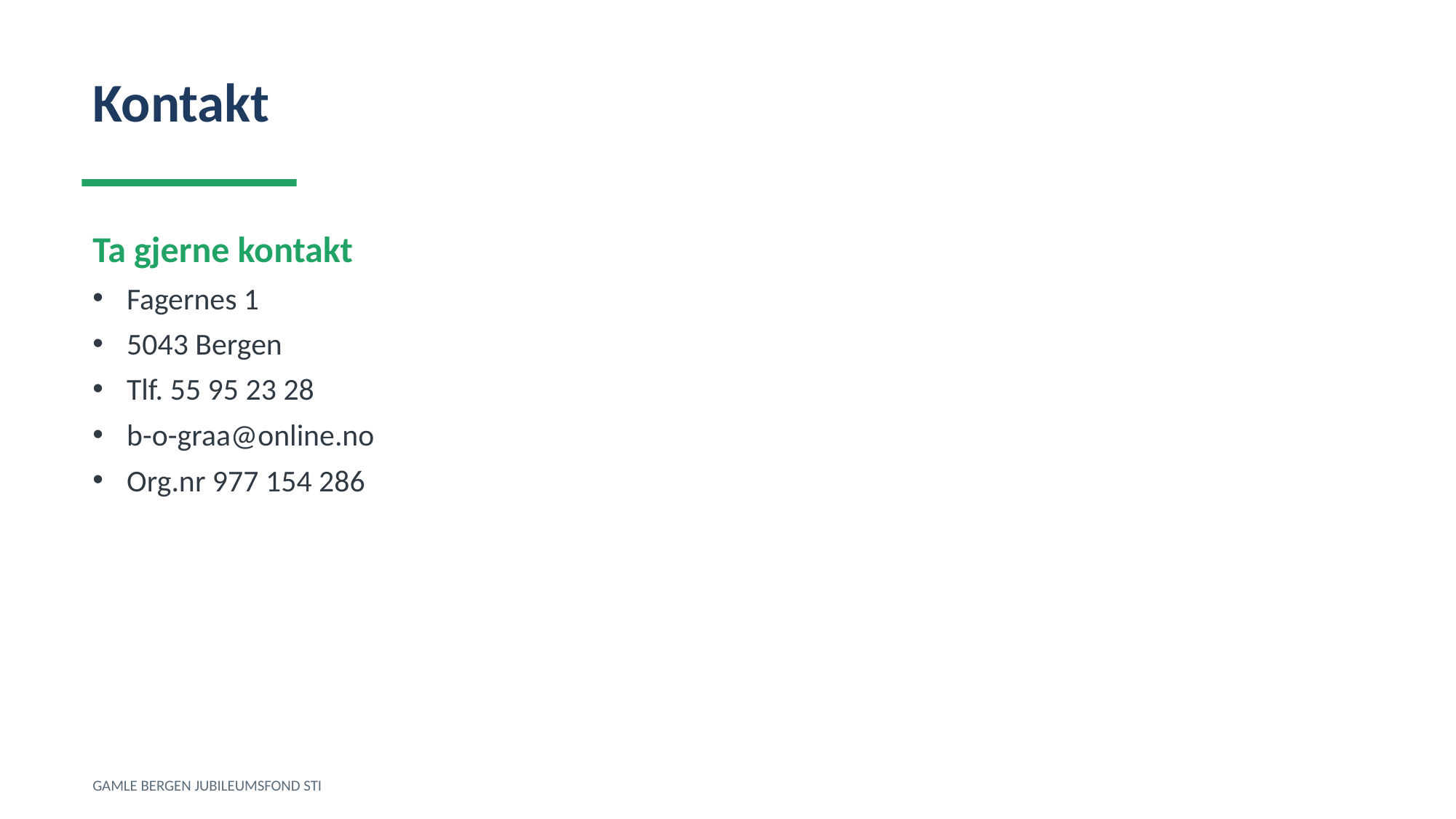

Kontakt

Ta gjerne kontakt
Fagernes 1
5043 Bergen
Tlf. 55 95 23 28
b-o-graa@online.no
Org.nr 977 154 286
GAMLE BERGEN JUBILEUMSFOND STI